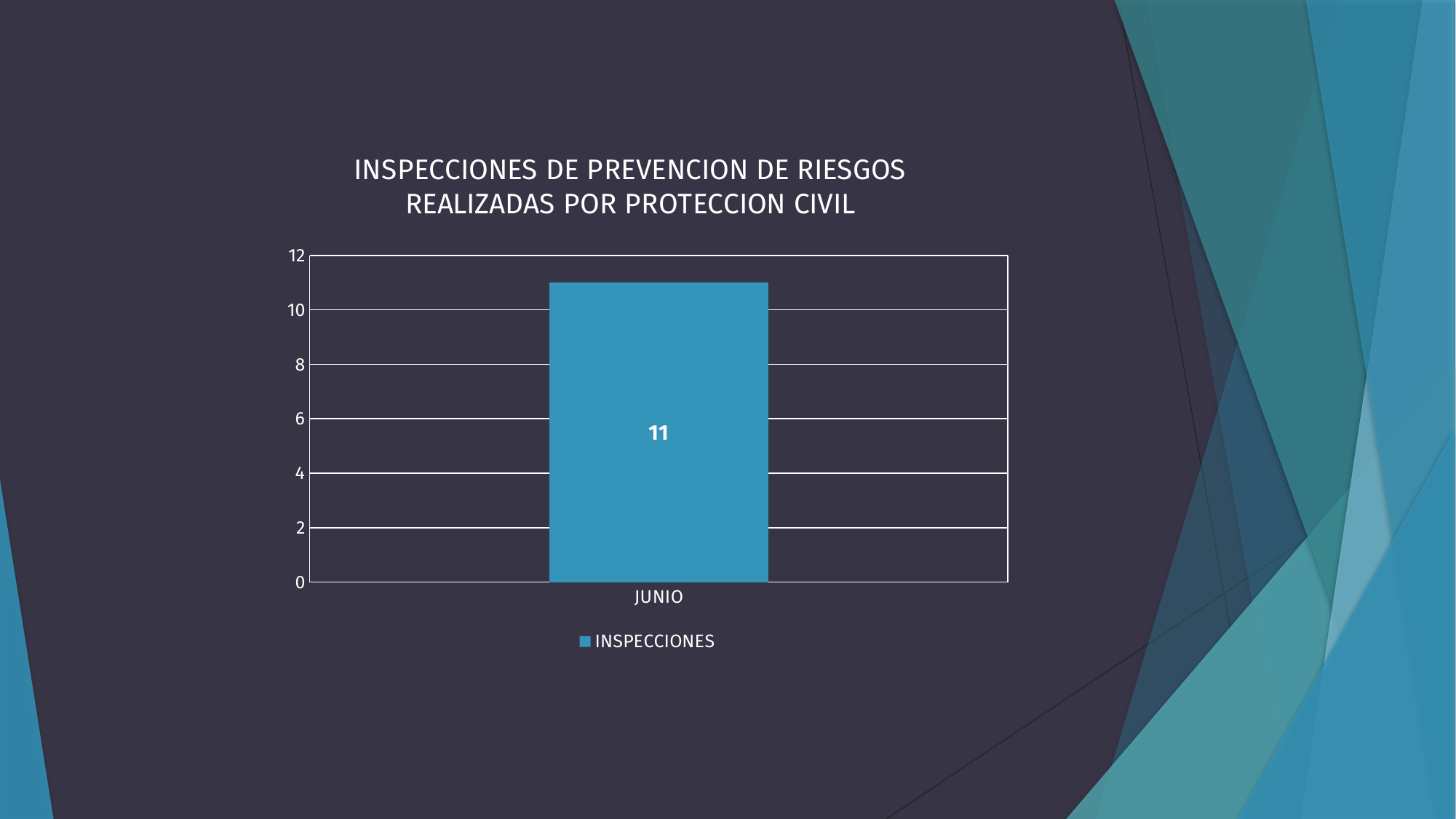

### Chart: INSPECCIONES DE PREVENCION DE RIESGOS REALIZADAS POR PROTECCION CIVIL

| Category | INSPECCIONES |
|---|---|
| JUNIO | 11.0 |